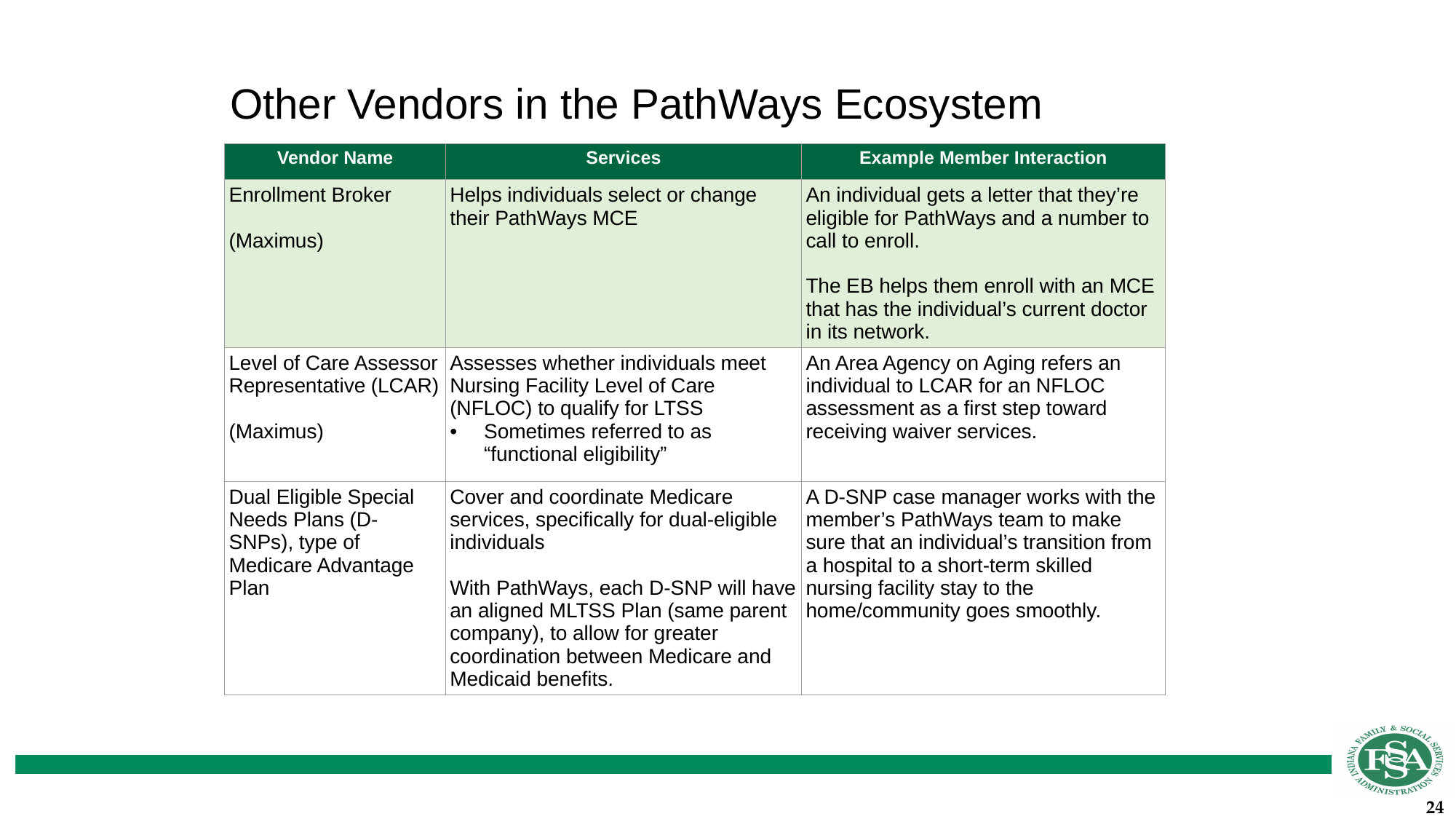

# Other Vendors in the PathWays Ecosystem
| Vendor Name | Services | Example Member Interaction |
| --- | --- | --- |
| Enrollment Broker (Maximus) | Helps individuals select or change their PathWays MCE | An individual gets a letter that they’re eligible for PathWays and a number to call to enroll. The EB helps them enroll with an MCE that has the individual’s current doctor in its network. |
| Level of Care Assessor Representative (LCAR) (Maximus) | Assesses whether individuals meet Nursing Facility Level of Care (NFLOC) to qualify for LTSS  Sometimes referred to as “functional eligibility” | An Area Agency on Aging refers an individual to LCAR for an NFLOC assessment as a first step toward receiving waiver services. |
| Dual Eligible Special Needs Plans (D-SNPs), type of Medicare Advantage Plan | Cover and coordinate Medicare services, specifically for dual-eligible individuals With PathWays, each D-SNP will have an aligned MLTSS Plan (same parent company), to allow for greater coordination between Medicare and Medicaid benefits. | A D-SNP case manager works with the member’s PathWays team to make sure that an individual’s transition from a hospital to a short-term skilled nursing facility stay to the home/community goes smoothly. |